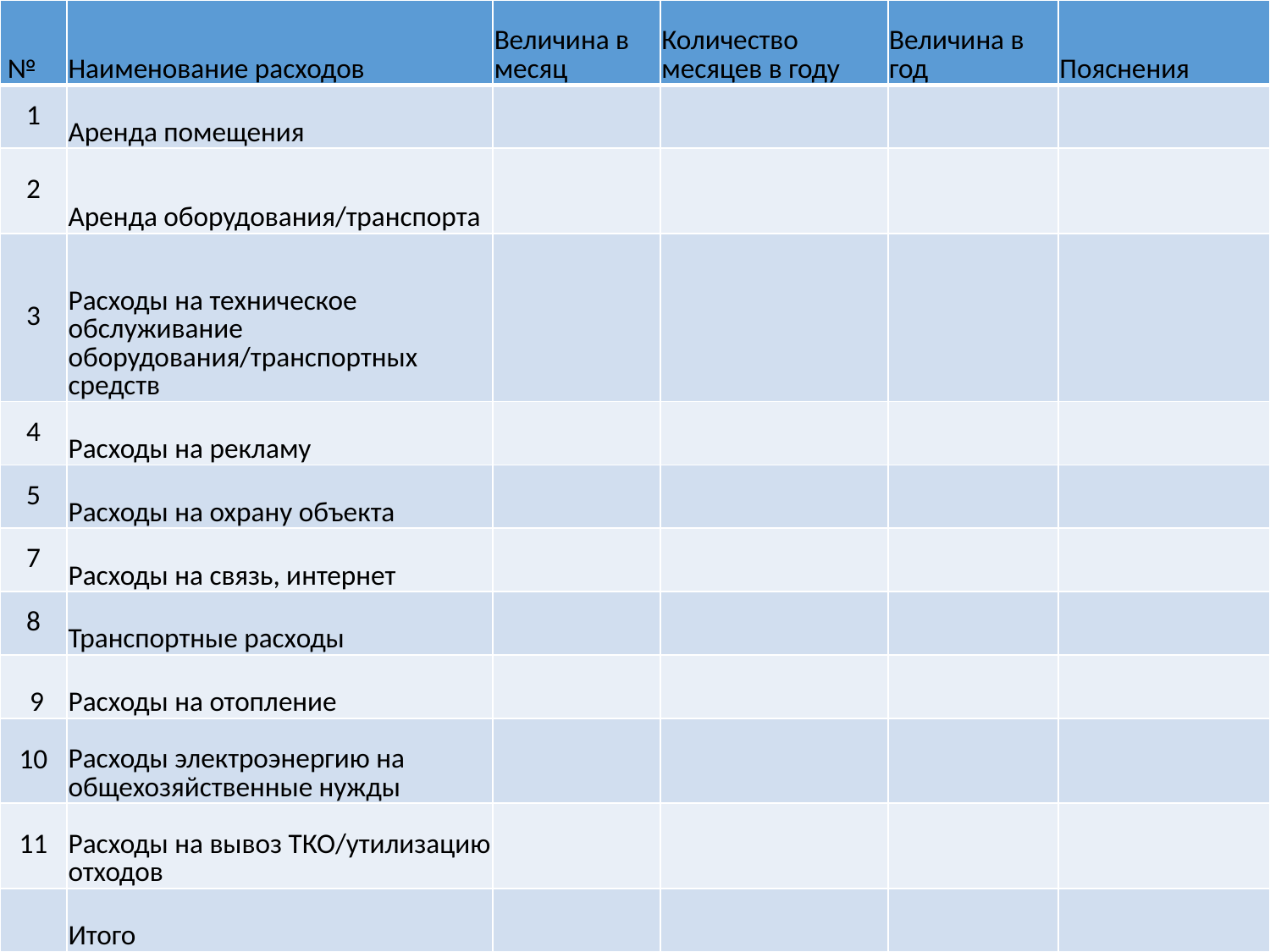

| № | Наименование расходов | Величина в месяц | Количество месяцев в году | Величина в год | Пояснения |
| --- | --- | --- | --- | --- | --- |
| 1 | Аренда помещения |  |  |  |  |
| 2 | Аренда оборудования/транспорта |  |  |  |  |
| 3 | Расходы на техническое обслуживание оборудования/транспортных средств |  |  |  |  |
| 4 | Расходы на рекламу |  |  |  |  |
| 5 | Расходы на охрану объекта |  |  |  |  |
| 7 | Расходы на связь, интернет |  |  |  |  |
| 8 | Транспортные расходы |  |  |  |  |
| 9 | Расходы на отопление |  |  |  |  |
| 10 | Расходы электроэнергию на общехозяйственные нужды |  |  |  |  |
| 11 | Расходы на вывоз ТКО/утилизацию отходов |  |  |  |  |
|  | Итого |  |  |  |  |
#